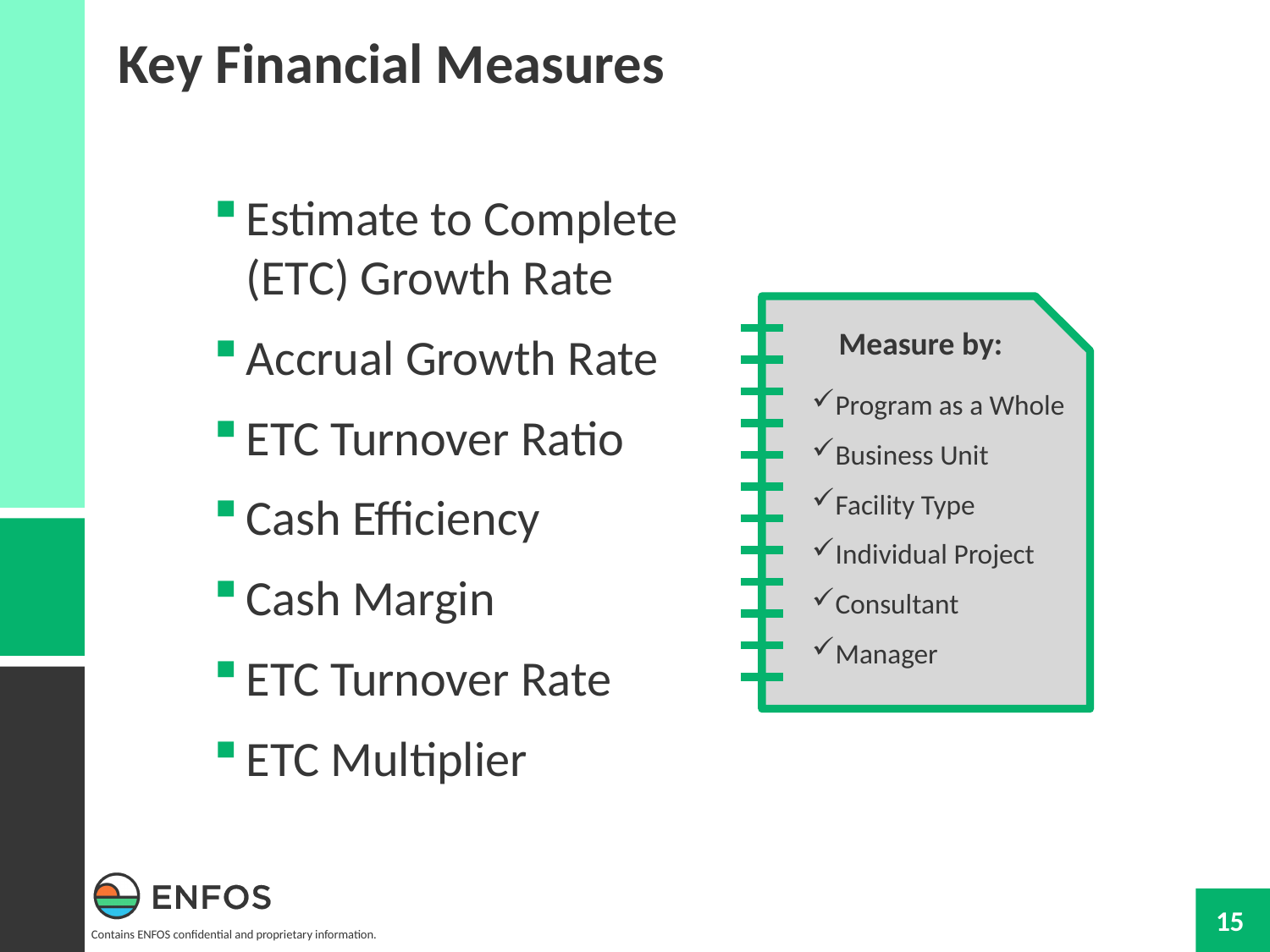

Key Financial Measures
Estimate to Complete (ETC) Growth Rate
Accrual Growth Rate
ETC Turnover Ratio
Cash Efficiency
Cash Margin
ETC Turnover Rate
ETC Multiplier

Measure by:
Program as a Whole
Business Unit
Facility Type
Individual Project
Consultant
Manager